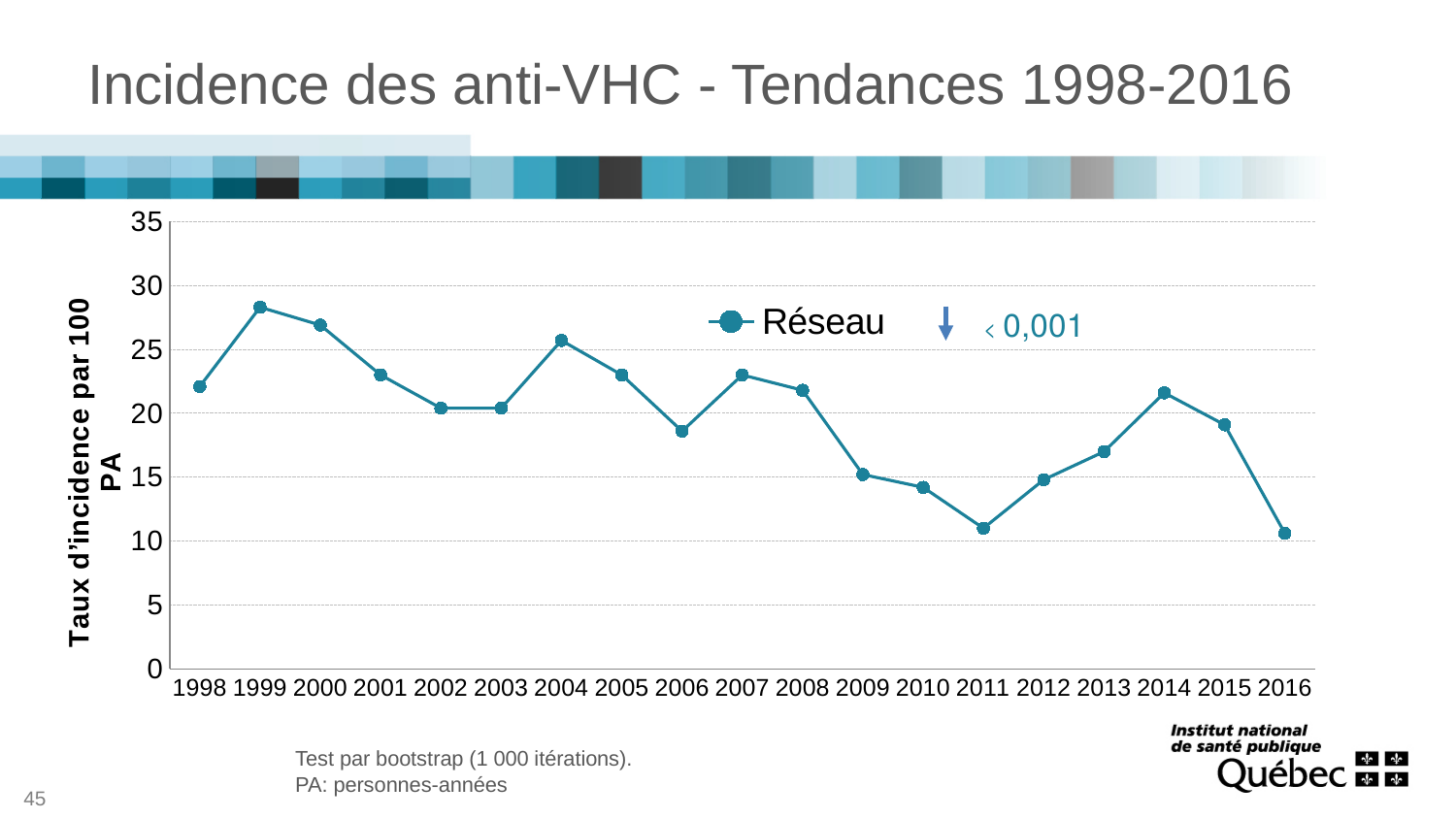

# Incidence des anti-VHC - Tendances 1998-2016

### Chart

| Category | Réseau |
|---|---|
| 1998 | 22.1 |
| 1999 | 28.3 |
| 2000 | 26.9 |
| 2001 | 23.0 |
| 2002 | 20.4 |
| 2003 | 20.4 |
| 2004 | 25.7 |
| 2005 | 23.0 |
| 2006 | 18.6 |
| 2007 | 23.0 |
| 2008 | 21.8 |
| 2009 | 15.2 |
| 2010 | 14.2 |
| 2011 | 11.0 |
| 2012 | 14.8 |
| 2013 | 17.0 |
| 2014 | 21.6 |
| 2015 | 19.1 |
| 2016 | 10.6 |
Test par bootstrap (1 000 itérations).
PA: personnes-années
45